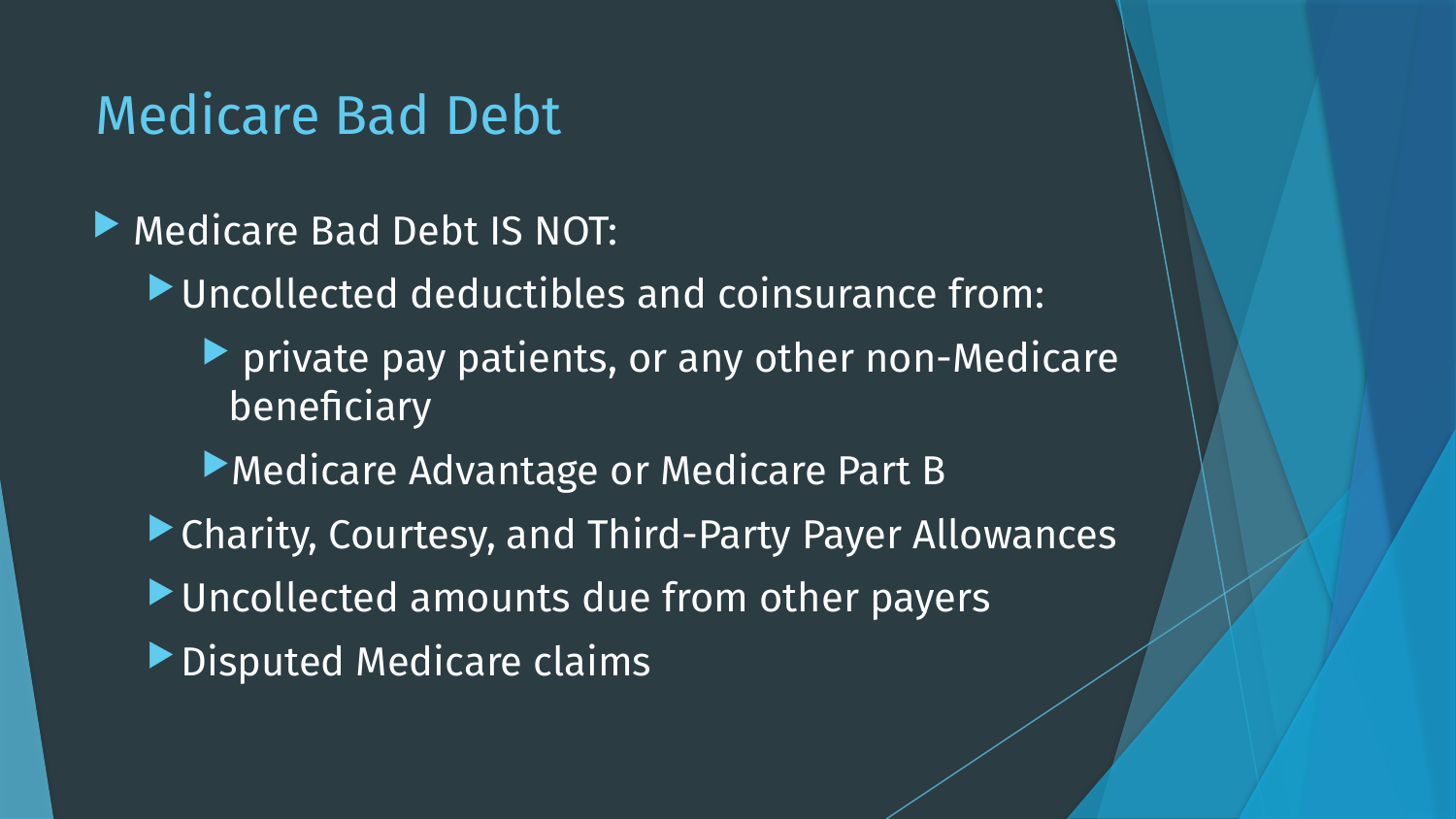

# Medicare Bad Debt
Medicare Bad Debt IS NOT:
Uncollected deductibles and coinsurance from:
 private pay patients, or any other non-Medicare beneficiary
Medicare Advantage or Medicare Part B
Charity, Courtesy, and Third-Party Payer Allowances
Uncollected amounts due from other payers
Disputed Medicare claims